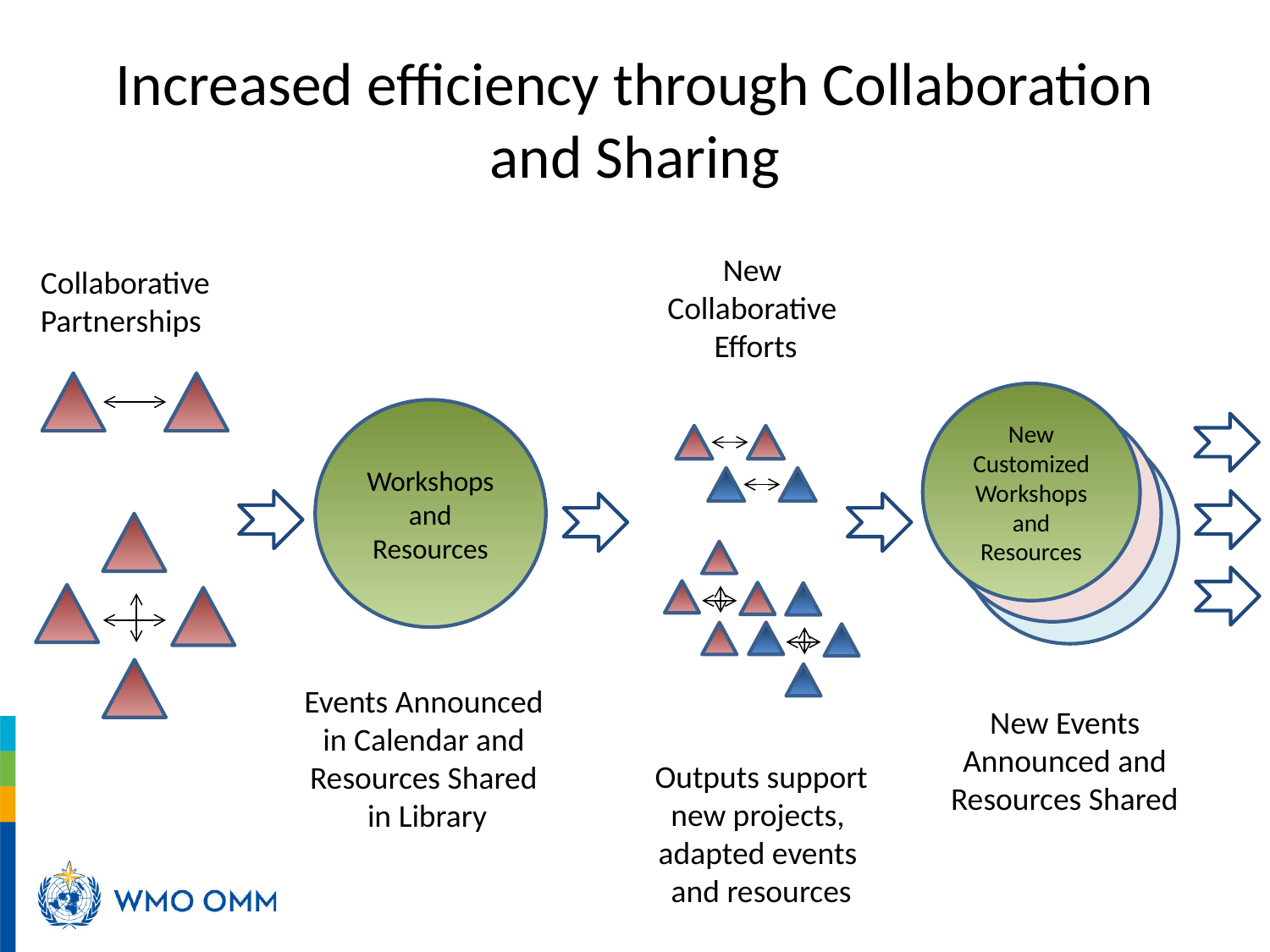

# Increased efficiency through Collaboration and Sharing
New
Collaborative
Efforts
Collaborative
Partnerships

New Customized
Workshops and Resources
Workshops and Resources

Events Announced
in Calendar and
Resources Shared
in Library
New Events
Announced and
Resources Shared
Outputs support
new projects,
adapted events
and resources